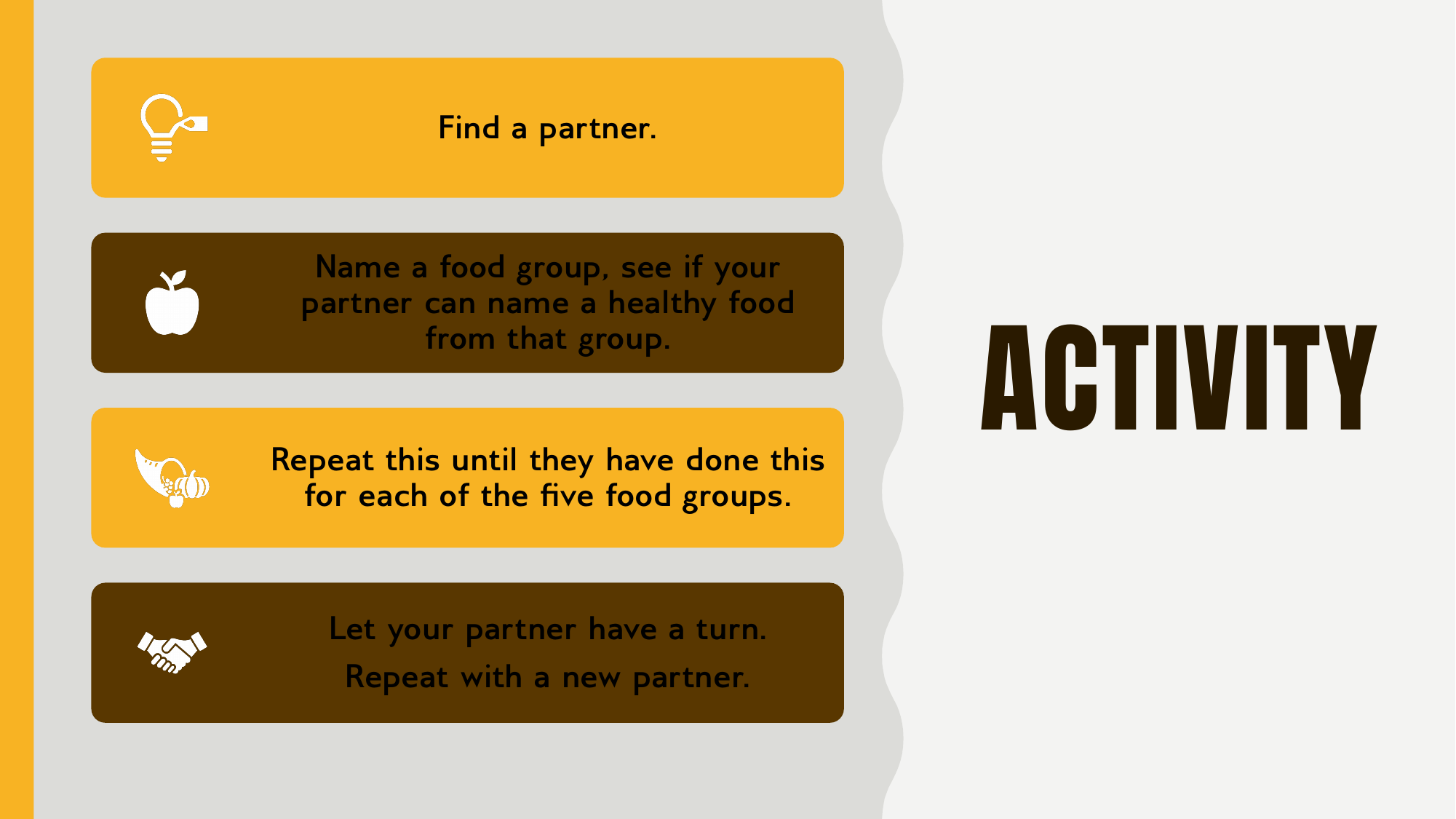

Find a partner.
Name a food group, see if your partner can name a healthy food from that group.
Repeat this until they have done this for each of the five food groups.
Let your partner have a turn.
Repeat with a new partner.
# Activity